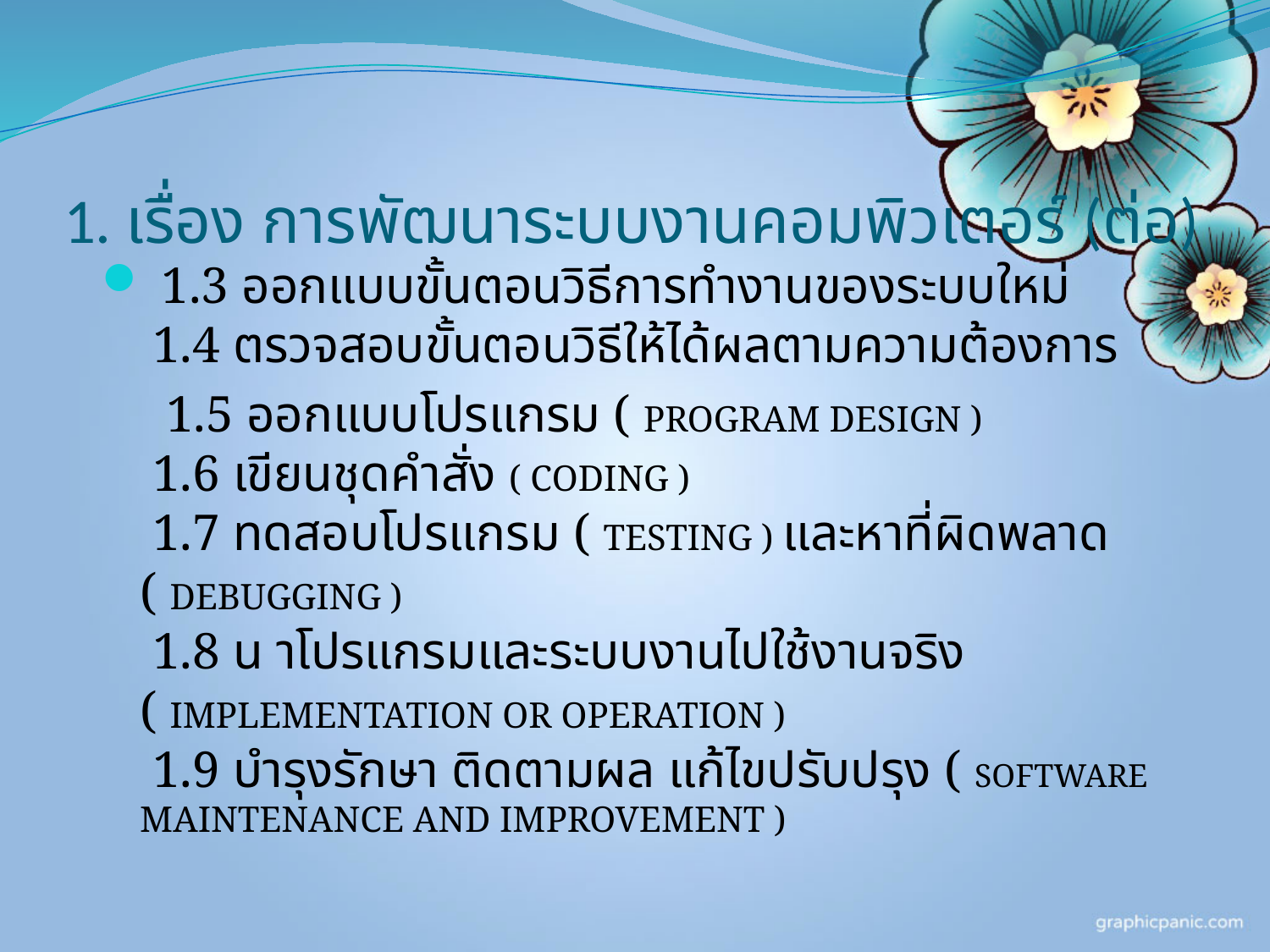

# 1. เรื่อง การพัฒนาระบบงานคอมพิวเตอร์ (ต่อ)
 1.3 ออกแบบขั้นตอนวิธีการทำงานของระบบใหม่ 
 1.4 ตรวจสอบขั้นตอนวิธีให้ได้ผลตามความต้องการ
     1.5 ออกแบบโปรแกรม ( PROGRAM DESIGN ) 
 1.6 เขียนชุดคำสั่ง ( CODING ) 
 1.7 ทดสอบโปรแกรม ( TESTING ) และหาที่ผิดพลาด ( DEBUGGING ) 
 1.8 น าโปรแกรมและระบบงานไปใช้งานจริง ( IMPLEMENTATION OR OPERATION ) 
 1.9 บำรุงรักษา ติดตามผล แก้ไขปรับปรุง ( SOFTWARE MAINTENANCE AND IMPROVEMENT )